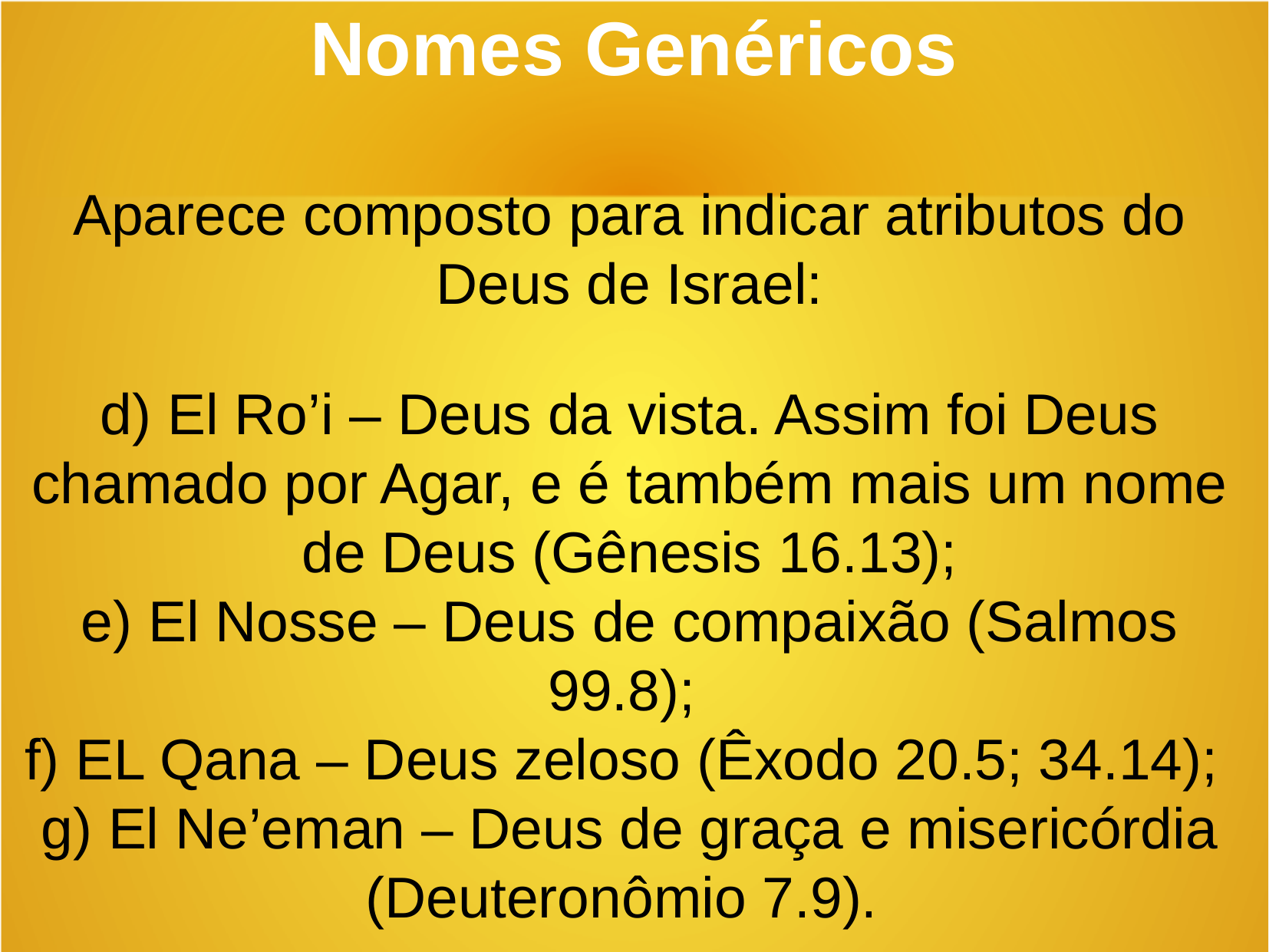

Nomes Genéricos
Aparece composto para indicar atributos do Deus de Israel:

d) El Ro’i – Deus da vista. Assim foi Deus chamado por Agar, e é também mais um nome de Deus (Gênesis 16.13);
e) El Nosse – Deus de compaixão (Salmos 99.8);
f) EL Qana – Deus zeloso (Êxodo 20.5; 34.14);
g) El Ne’eman – Deus de graça e misericórdia (Deuteronômio 7.9).